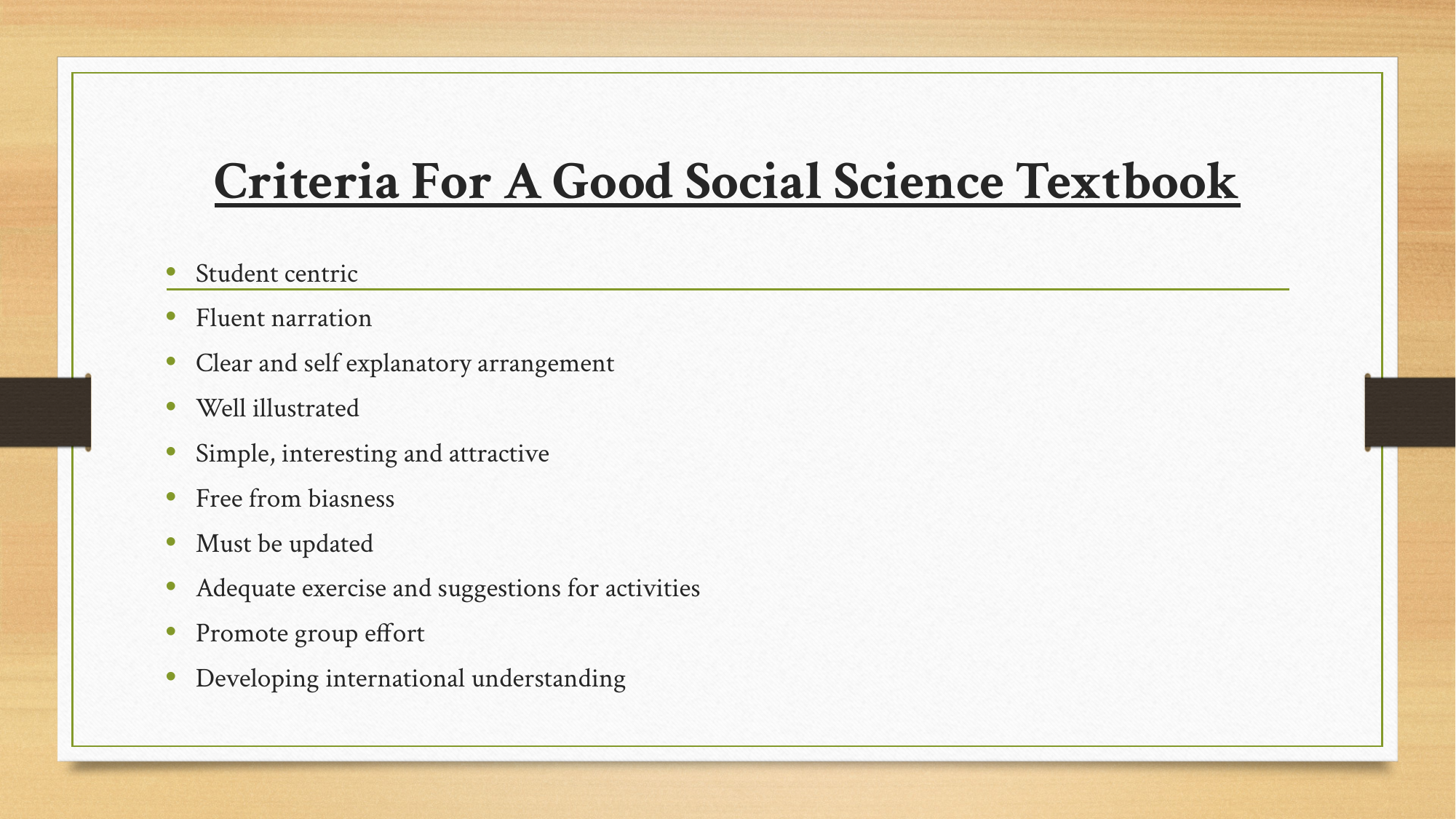

# Criteria For A Good Social Science Textbook
Student centric
Fluent narration
Clear and self explanatory arrangement
Well illustrated
Simple, interesting and attractive
Free from biasness
Must be updated
Adequate exercise and suggestions for activities
Promote group effort
Developing international understanding